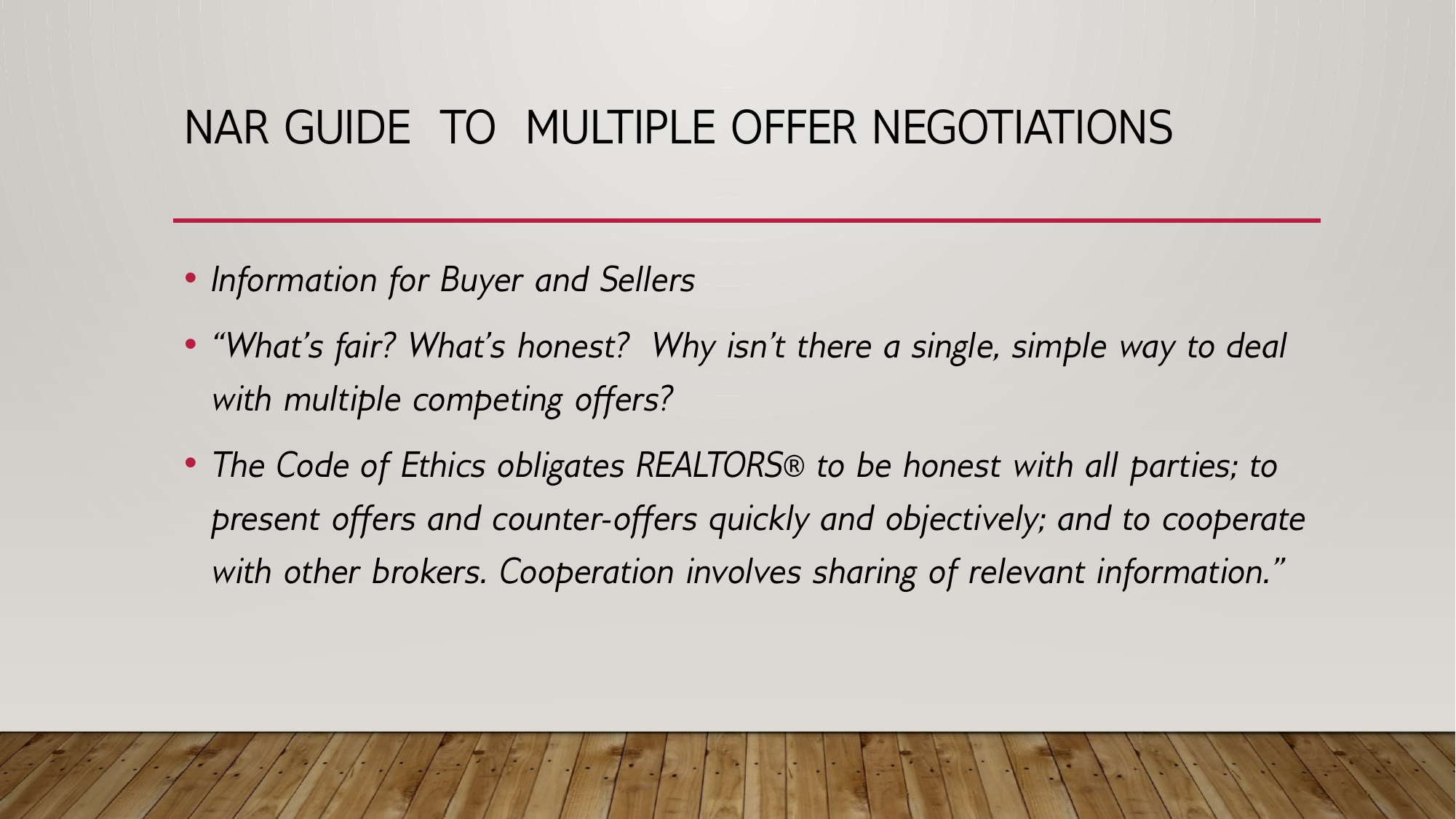

# NAR Guide  to  Multiple Offer Negotiations
Information for Buyer and Sellers
“What’s fair? What’s honest?  Why isn’t there a single, simple way to deal with multiple competing offers?
The Code of Ethics obligates REALTORS® to be honest with all parties; to present offers and counter-offers quickly and objectively; and to cooperate with other brokers. Cooperation involves sharing of relevant information.”